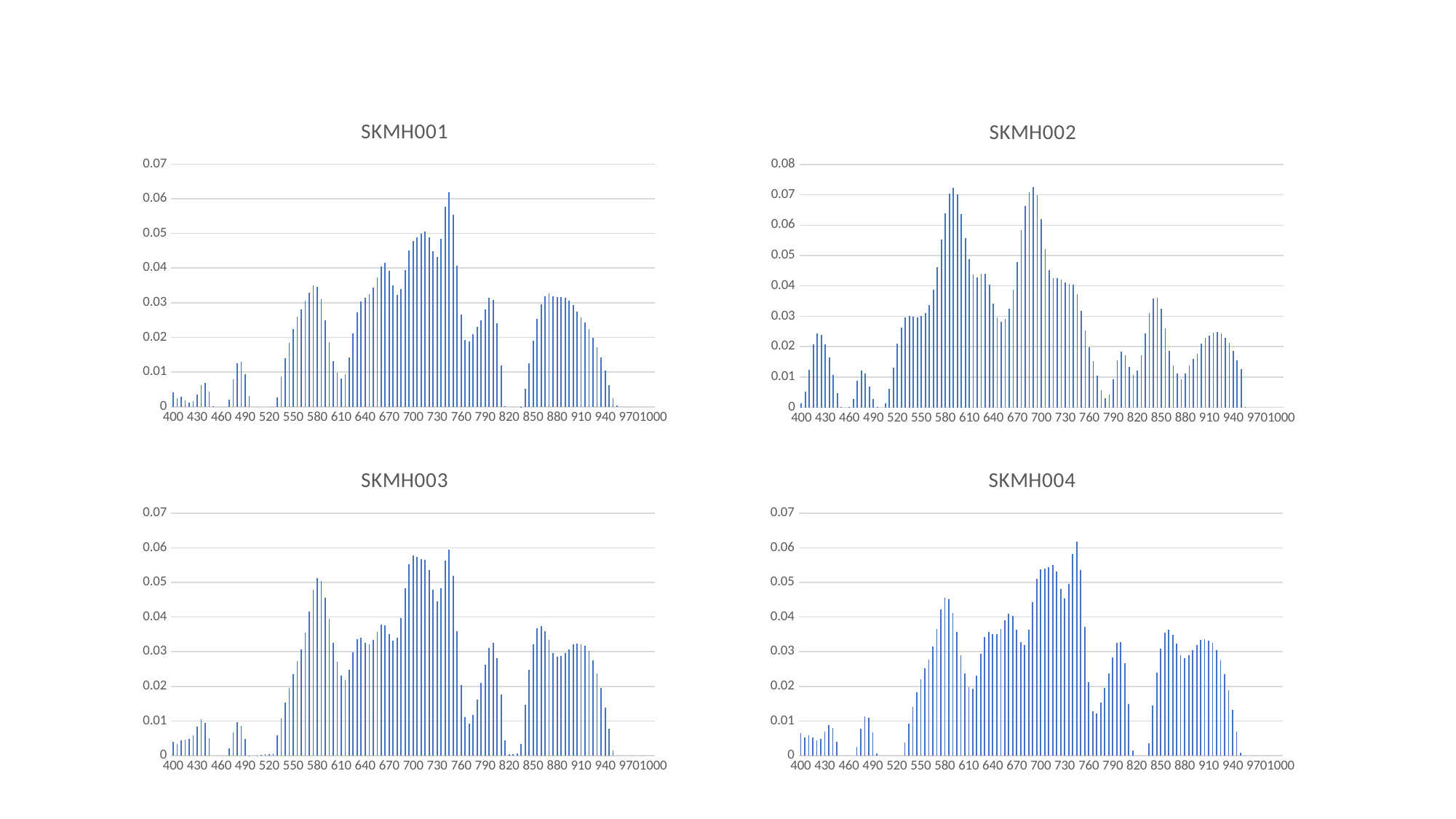

### Chart:

| Category | SKMH001 |
|---|---|
| 400 | 0.0041402551 |
| 405 | 0.0024549848628666673 |
| 410 | 0.0029644148333333345 |
| 415 | 0.001960524811666667 |
| 420 | 0.0011926462263333335 |
| 425 | 0.0016597942350000004 |
| 430 | 0.0036326905766666654 |
| 435 | 0.006319333729999999 |
| 440 | 0.006982893180000001 |
| 445 | 0.004404242896666669 |
| 450 | 7.797231671666666e-05 |
| 455 | 0.0 |
| 460 | 0.0 |
| 465 | 0.0 |
| 470 | 0.00212058791 |
| 475 | 0.007897415546666668 |
| 480 | 0.012571823300000002 |
| 485 | 0.013023635133333331 |
| 490 | 0.009470151066666665 |
| 495 | 0.0030723769 |
| 500 | 0.0 |
| 505 | 0.0 |
| 510 | 0.0 |
| 515 | 0.0 |
| 520 | 0.0 |
| 525 | 0.0 |
| 530 | 0.002689938939999999 |
| 535 | 0.0087374341 |
| 540 | 0.014097312300000001 |
| 545 | 0.01832621356666667 |
| 550 | 0.022448326733333336 |
| 555 | 0.02604418526666667 |
| 560 | 0.02815540906666666 |
| 565 | 0.030560908166666664 |
| 570 | 0.032931585299999996 |
| 575 | 0.0349305108 |
| 580 | 0.034614152133333326 |
| 585 | 0.030938258899999998 |
| 590 | 0.02484343683333333 |
| 595 | 0.018645773733333336 |
| 600 | 0.0131050637 |
| 605 | 0.009891643133333334 |
| 610 | 0.008152485873333332 |
| 615 | 0.009328735946666666 |
| 620 | 0.014240427133333334 |
| 625 | 0.021266678633333334 |
| 630 | 0.02735255733333333 |
| 635 | 0.030414409333333337 |
| 640 | 0.03147379853333333 |
| 645 | 0.03254737456666666 |
| 650 | 0.03437628836666667 |
| 655 | 0.037295043566666665 |
| 660 | 0.04036987926666667 |
| 665 | 0.041465572900000004 |
| 670 | 0.03911221406666666 |
| 675 | 0.0350584147 |
| 680 | 0.03231134023333334 |
| 685 | 0.03399042456666667 |
| 690 | 0.03934614543333334 |
| 695 | 0.0451103639 |
| 700 | 0.04782584460000001 |
| 705 | 0.04891400596666666 |
| 710 | 0.0498676346 |
| 715 | 0.050629009 |
| 720 | 0.048861428 |
| 725 | 0.0447869151 |
| 730 | 0.043248372366666656 |
| 735 | 0.04845257586666665 |
| 740 | 0.05764432246666668 |
| 745 | 0.06185500103333333 |
| 750 | 0.05532199000000001 |
| 755 | 0.04070688270000001 |
| 760 | 0.026720213300000004 |
| 765 | 0.019375153466666666 |
| 770 | 0.018892621466666665 |
| 775 | 0.021025560566666674 |
| 780 | 0.023045083033333327 |
| 785 | 0.024916025133333332 |
| 790 | 0.028042518300000006 |
| 795 | 0.031363218666666665 |
| 800 | 0.030892819700000004 |
| 805 | 0.024082671233333332 |
| 810 | 0.0119803764 |
| 815 | 0.00010282601100000002 |
| 820 | 0.0 |
| 825 | 0.0 |
| 830 | 0.0 |
| 835 | 5.349878300000001e-05 |
| 840 | 0.005129776286666668 |
| 845 | 0.012480626416666668 |
| 850 | 0.0191388991 |
| 855 | 0.025350474266666676 |
| 860 | 0.0295950626 |
| 865 | 0.031932201766666675 |
| 870 | 0.032763795666666665 |
| 875 | 0.031801814100000006 |
| 880 | 0.03173552786666667 |
| 885 | 0.03175277249999999 |
| 890 | 0.031460612833333325 |
| 895 | 0.030585336366666667 |
| 900 | 0.02933371676666667 |
| 905 | 0.027552460899999996 |
| 910 | 0.025680280433333334 |
| 915 | 0.024302773633333333 |
| 920 | 0.022373798066666666 |
| 925 | 0.0199768067 |
| 930 | 0.017073227033333336 |
| 935 | 0.014207299583333334 |
| 940 | 0.010446448733333336 |
| 945 | 0.006310806413333333 |
| 950 | 0.002579971777333334 |
| 955 | 0.00039036119999999994 |
| 960 | 0.0 |
| 965 | 0.0 |
| 970 | 0.0 |
| 975 | 0.0 |
| 980 | 0.0 |
| 985 | 0.0 |
| 990 | 0.0 |
| 995 | 0.0 |
| 1000 | 0.0 |

### Chart:

| Category | SKMH002 |
|---|---|
| 400 | 0.0014528627576666667 |
| 405 | 0.005163978590000001 |
| 410 | 0.01245823874 |
| 415 | 0.020704802359999996 |
| 420 | 0.024327031906666664 |
| 425 | 0.02384372497000001 |
| 430 | 0.020842796346666668 |
| 435 | 0.016447043233333333 |
| 440 | 0.010699521019999998 |
| 445 | 0.004725160686666668 |
| 450 | 0.00010618758569999999 |
| 455 | 0.0 |
| 460 | 2.5133686666666668e-05 |
| 465 | 0.002833062476666666 |
| 470 | 0.008775615903333332 |
| 475 | 0.012242433399999997 |
| 480 | 0.011266429899999998 |
| 485 | 0.006781794923333332 |
| 490 | 0.002706698619999999 |
| 495 | 0.00017034127666666664 |
| 500 | 0.0 |
| 505 | 0.0013330465116666668 |
| 510 | 0.006237143793333332 |
| 515 | 0.013028046383333332 |
| 520 | 0.021022732933333333 |
| 525 | 0.026323568233333334 |
| 530 | 0.02962253258666667 |
| 535 | 0.030079441266666666 |
| 540 | 0.02984525903333333 |
| 545 | 0.029728993766666666 |
| 550 | 0.030200602466666667 |
| 555 | 0.031161973933333326 |
| 560 | 0.03368617106666667 |
| 565 | 0.0386418773 |
| 570 | 0.046115338766666666 |
| 575 | 0.05525410270000001 |
| 580 | 0.06393581286666665 |
| 585 | 0.07045493346666666 |
| 590 | 0.07241902389999999 |
| 595 | 0.0700683887 |
| 600 | 0.0636630993 |
| 605 | 0.0558805304 |
| 610 | 0.04882023223333333 |
| 615 | 0.043835784 |
| 620 | 0.04276358206666666 |
| 625 | 0.043942707033333334 |
| 630 | 0.04396269346666667 |
| 635 | 0.04037251793333333 |
| 640 | 0.0342806753 |
| 645 | 0.029735149633333336 |
| 650 | 0.02821098736666667 |
| 655 | 0.02916572973333333 |
| 660 | 0.03249245320000001 |
| 665 | 0.038643682766666666 |
| 670 | 0.04782134863333332 |
| 675 | 0.05851451196666667 |
| 680 | 0.06620744853333334 |
| 685 | 0.07088812653333335 |
| 690 | 0.07264245463333331 |
| 695 | 0.06979837313333334 |
| 700 | 0.06207257779999999 |
| 705 | 0.052122711200000005 |
| 710 | 0.04514043279999999 |
| 715 | 0.04257959293333333 |
| 720 | 0.0426535171 |
| 725 | 0.04199429559999999 |
| 730 | 0.0410316594 |
| 735 | 0.04071141663333334 |
| 740 | 0.040366478 |
| 745 | 0.03738606996666667 |
| 750 | 0.031832091800000004 |
| 755 | 0.025290306166666672 |
| 760 | 0.019780351333333335 |
| 765 | 0.015194347033333335 |
| 770 | 0.010497630366666667 |
| 775 | 0.005745472723333334 |
| 780 | 0.0029226013233333336 |
| 785 | 0.004138634636666667 |
| 790 | 0.00931643016 |
| 795 | 0.01541192498333333 |
| 800 | 0.018419190666666672 |
| 805 | 0.017077103849999997 |
| 810 | 0.013298968299999997 |
| 815 | 0.010698172649999997 |
| 820 | 0.012080179616666667 |
| 825 | 0.017183456433333334 |
| 830 | 0.024327667033333337 |
| 835 | 0.031148272266666662 |
| 840 | 0.03574335771666666 |
| 845 | 0.03607146083333333 |
| 850 | 0.03239441993333333 |
| 855 | 0.02592397126666667 |
| 860 | 0.018665573799999998 |
| 865 | 0.013726199086666665 |
| 870 | 0.011102621716666667 |
| 875 | 0.009204330796666667 |
| 880 | 0.011163240039999998 |
| 885 | 0.013848968800000003 |
| 890 | 0.01589456366666667 |
| 895 | 0.017751966 |
| 900 | 0.020918792433333333 |
| 905 | 0.02297265006666667 |
| 910 | 0.02356259266666666 |
| 915 | 0.024511181466666667 |
| 920 | 0.024910687433333332 |
| 925 | 0.024345245033333334 |
| 930 | 0.022973396400000005 |
| 935 | 0.021116925766666666 |
| 940 | 0.01857595503333333 |
| 945 | 0.015548118616666665 |
| 950 | 0.01263518654666667 |
| 955 | 2.5631044e-05 |
| 960 | 0.0 |
| 965 | 0.0 |
| 970 | 0.0 |
| 975 | 0.0 |
| 980 | 0.0 |
| 985 | 0.0 |
| 990 | 0.0 |
| 995 | 0.0 |
| 1000 | 0.0 |

### Chart:

| Category | SKMH003 |
|---|---|
| 400 | 0.004035250536666667 |
| 405 | 0.0033241331666666665 |
| 410 | 0.004435984389999999 |
| 415 | 0.004701763013333333 |
| 420 | 0.00473251325 |
| 425 | 0.005871649493333335 |
| 430 | 0.008347074323333332 |
| 435 | 0.01045179111666667 |
| 440 | 0.009538490200000001 |
| 445 | 0.004943032076666667 |
| 450 | 0.0 |
| 455 | 0.0 |
| 460 | 0.0 |
| 465 | 0.0 |
| 470 | 0.0020021986000000004 |
| 475 | 0.006641348803333333 |
| 480 | 0.009613051433333332 |
| 485 | 0.008685881313333333 |
| 490 | 0.004858273626666667 |
| 495 | 1.1116476666666667e-05 |
| 500 | 0.0 |
| 505 | 2.9543501999999998e-05 |
| 510 | 0.00016045843333333331 |
| 515 | 0.0003122931333333333 |
| 520 | 0.0004902122333333333 |
| 525 | 0.0006920655715733336 |
| 530 | 0.005849111083333332 |
| 535 | 0.01075783863333333 |
| 540 | 0.0153327427 |
| 545 | 0.01943157673333333 |
| 550 | 0.02344090013333333 |
| 555 | 0.027231084033333332 |
| 560 | 0.03060612993333334 |
| 565 | 0.0355534164 |
| 570 | 0.04164496176666667 |
| 575 | 0.04782706923333333 |
| 580 | 0.051280362333333315 |
| 585 | 0.050423795333333334 |
| 590 | 0.04567895739999999 |
| 595 | 0.039393267733333334 |
| 600 | 0.03262926023333333 |
| 605 | 0.027182593566666666 |
| 610 | 0.023137733833333327 |
| 615 | 0.02190113630000001 |
| 620 | 0.024725608000000007 |
| 625 | 0.029770859800000004 |
| 630 | 0.03359917143333333 |
| 635 | 0.0340733795 |
| 640 | 0.032650318733333336 |
| 645 | 0.032137533 |
| 650 | 0.033314080833333336 |
| 655 | 0.035727814899999995 |
| 660 | 0.0377297459 |
| 665 | 0.037518228133333345 |
| 670 | 0.03499570083333334 |
| 675 | 0.03315358966666667 |
| 680 | 0.03408395026666666 |
| 685 | 0.039797429233333334 |
| 690 | 0.04831349219999999 |
| 695 | 0.05531572826666667 |
| 700 | 0.05770490799999999 |
| 705 | 0.0573274089 |
| 710 | 0.05679946050000002 |
| 715 | 0.056419243766666655 |
| 720 | 0.05348839093333334 |
| 725 | 0.04780395993333333 |
| 730 | 0.0445304472 |
| 735 | 0.04827699273333332 |
| 740 | 0.05636924470000001 |
| 745 | 0.0594892278 |
| 750 | 0.051837605200000005 |
| 755 | 0.035945843766666666 |
| 760 | 0.020289935866666668 |
| 765 | 0.01107256355 |
| 770 | 0.009248279186666665 |
| 775 | 0.011807049273333335 |
| 780 | 0.016226614499999997 |
| 785 | 0.02096733966666666 |
| 790 | 0.026217097533333338 |
| 795 | 0.0311174971 |
| 800 | 0.03261563543333333 |
| 805 | 0.028114246166666666 |
| 810 | 0.01753815566666667 |
| 815 | 0.0044633864133333334 |
| 820 | 0.0003485236 |
| 825 | 0.00042695663333333335 |
| 830 | 0.0006256725666666667 |
| 835 | 0.0033763256166666664 |
| 840 | 0.014608953566666668 |
| 845 | 0.02469148700000001 |
| 850 | 0.032113589433333325 |
| 855 | 0.03671529426666666 |
| 860 | 0.037328668599999996 |
| 865 | 0.03584898226666666 |
| 870 | 0.033355766 |
| 875 | 0.029710833466666663 |
| 880 | 0.02856067093333333 |
| 885 | 0.028770500533333333 |
| 890 | 0.029586054866666666 |
| 895 | 0.030633831933333334 |
| 900 | 0.032035729299999996 |
| 905 | 0.032422550966666665 |
| 910 | 0.03214240103333333 |
| 915 | 0.03173162143333333 |
| 920 | 0.030172303933333335 |
| 925 | 0.027517204566666665 |
| 930 | 0.023750768533333338 |
| 935 | 0.019450019833333332 |
| 940 | 0.01389072911666667 |
| 945 | 0.007657738033333336 |
| 950 | 0.001416704093 |
| 955 | 0.0 |
| 960 | 0.0 |
| 965 | 0.0 |
| 970 | 0.0 |
| 975 | 0.0 |
| 980 | 0.0 |
| 985 | 0.0 |
| 990 | 0.0 |
| 995 | 0.0 |
| 1000 | 0.0 |

### Chart:

| Category | SKMH004 |
|---|---|
| 400 | 0.006414813273333333 |
| 405 | 0.0051794681600000015 |
| 410 | 0.005904271373333333 |
| 415 | 0.005151118006666667 |
| 420 | 0.004429635103333332 |
| 425 | 0.00492046857 |
| 430 | 0.006847689840000001 |
| 435 | 0.008752186916666665 |
| 440 | 0.008028348566666668 |
| 445 | 0.00399787873 |
| 450 | 0.0 |
| 455 | 0.0 |
| 460 | 0.0 |
| 465 | 0.0 |
| 470 | 0.0025235494199999996 |
| 475 | 0.00770345593 |
| 480 | 0.011369878333333337 |
| 485 | 0.010834897616666667 |
| 490 | 0.006738374813333334 |
| 495 | 0.0005361667259999998 |
| 500 | 0.0 |
| 505 | 0.0 |
| 510 | 0.0 |
| 515 | 0.0 |
| 520 | 0.0 |
| 525 | 0.0 |
| 530 | 0.003722366123333334 |
| 535 | 0.009203817533333332 |
| 540 | 0.014139586583333332 |
| 545 | 0.018199942900000002 |
| 550 | 0.0220108988 |
| 555 | 0.02529501066666666 |
| 560 | 0.027713947500000002 |
| 565 | 0.031551869 |
| 570 | 0.03665587813333334 |
| 575 | 0.04226214839999999 |
| 580 | 0.04567732646666666 |
| 585 | 0.04522061153333335 |
| 590 | 0.041230787733333336 |
| 595 | 0.03560379989999998 |
| 600 | 0.029006271733333328 |
| 605 | 0.023640195299999996 |
| 610 | 0.019759896433333334 |
| 615 | 0.01922759733333334 |
| 620 | 0.02314374316666666 |
| 625 | 0.029356070800000002 |
| 630 | 0.034269428733333336 |
| 635 | 0.0356885302 |
| 640 | 0.03503332276666667 |
| 645 | 0.03503432653333334 |
| 650 | 0.03646087160000001 |
| 655 | 0.039030412966666664 |
| 660 | 0.04101591726666667 |
| 665 | 0.040283804899999984 |
| 670 | 0.036423100366666655 |
| 675 | 0.0327060544 |
| 680 | 0.03185191476666666 |
| 685 | 0.03636624296666667 |
| 690 | 0.044227569766666655 |
| 695 | 0.05109755536666667 |
| 700 | 0.0537187626 |
| 705 | 0.054016114966666674 |
| 710 | 0.05440860393333334 |
| 715 | 0.055062759966666666 |
| 720 | 0.05306905713333334 |
| 725 | 0.048074004833333336 |
| 730 | 0.045313909066666665 |
| 735 | 0.04964739753333333 |
| 740 | 0.05830939189999999 |
| 745 | 0.061682892033333346 |
| 750 | 0.053654288299999985 |
| 755 | 0.03709285613333333 |
| 760 | 0.0213017613 |
| 765 | 0.012842837183333332 |
| 770 | 0.012135976649999998 |
| 775 | 0.015294596550000004 |
| 780 | 0.0195503077 |
| 785 | 0.023719526133333335 |
| 790 | 0.028387431399999996 |
| 795 | 0.03254461496666666 |
| 800 | 0.032775855099999994 |
| 805 | 0.02665710703333334 |
| 810 | 0.014818919549999997 |
| 815 | 0.0014672987166666662 |
| 820 | 0.0 |
| 825 | 0.0 |
| 830 | 0.0 |
| 835 | 0.003608165233333334 |
| 840 | 0.0145005958 |
| 845 | 0.023930540600000005 |
| 850 | 0.0309672787 |
| 855 | 0.03552129583333333 |
| 860 | 0.036294249566666666 |
| 865 | 0.03484368383333334 |
| 870 | 0.03234210226666666 |
| 875 | 0.028950684166666667 |
| 880 | 0.028219175066666664 |
| 885 | 0.028972051699999994 |
| 890 | 0.030418193599999997 |
| 895 | 0.031914456699999996 |
| 900 | 0.033370088966666676 |
| 905 | 0.033578591066666656 |
| 910 | 0.033161206633333336 |
| 915 | 0.03246579853333333 |
| 920 | 0.03053613393333333 |
| 925 | 0.02751610733333333 |
| 930 | 0.023423680066666664 |
| 935 | 0.018967076899999998 |
| 940 | 0.013228334483333331 |
| 945 | 0.0069502032466666665 |
| 950 | 0.0007463978503333332 |
| 955 | 0.0 |
| 960 | 0.0 |
| 965 | 0.0 |
| 970 | 0.0 |
| 975 | 0.0 |
| 980 | 0.0 |
| 985 | 0.0 |
| 990 | 0.0 |
| 995 | 0.0 |
| 1000 | 0.0 |